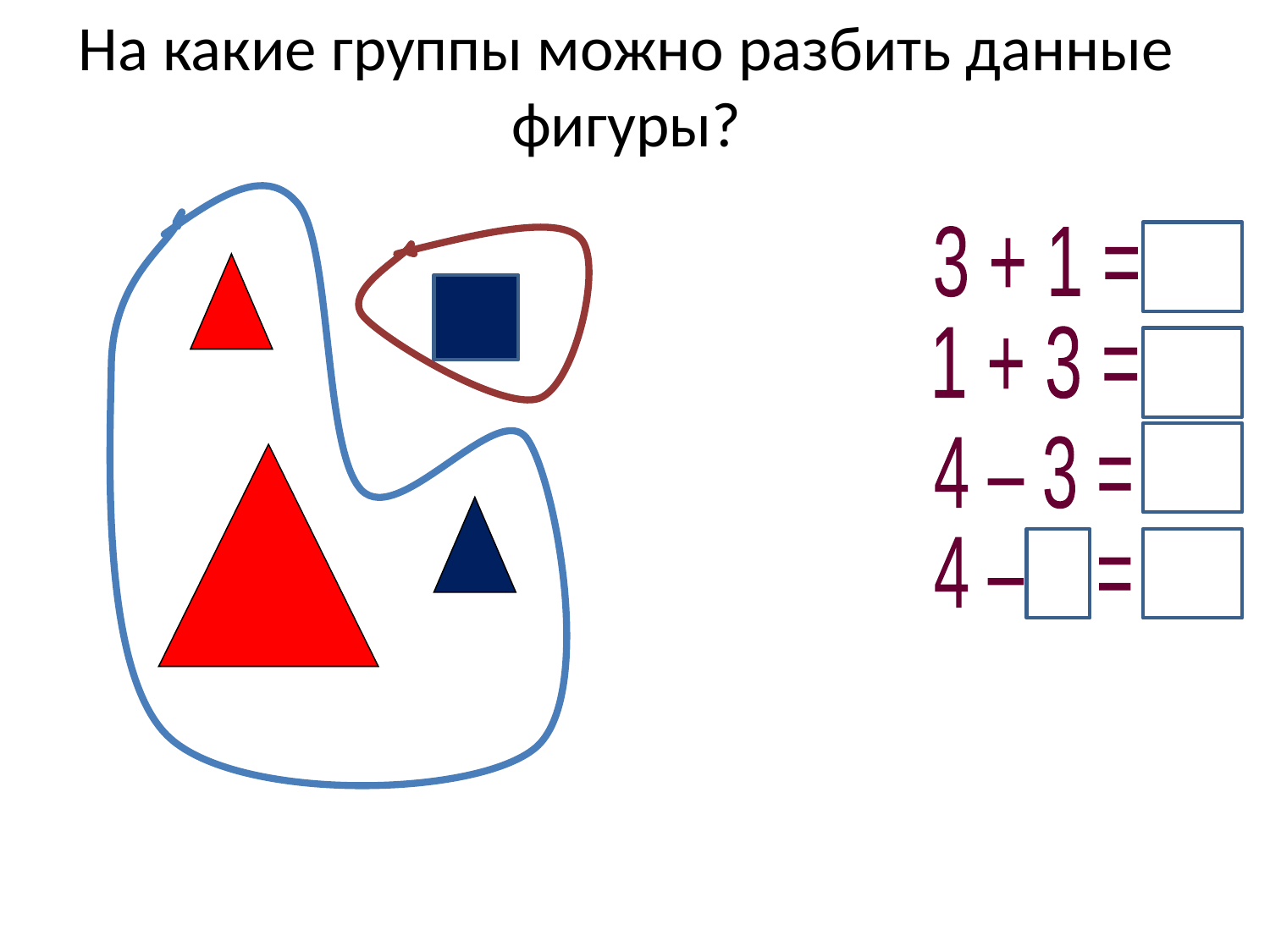

# На какие группы можно разбить данные фигуры?

3 + 1 = 4

1 + 3 = 4

4 – 3 = 1

4 – 1 = 3